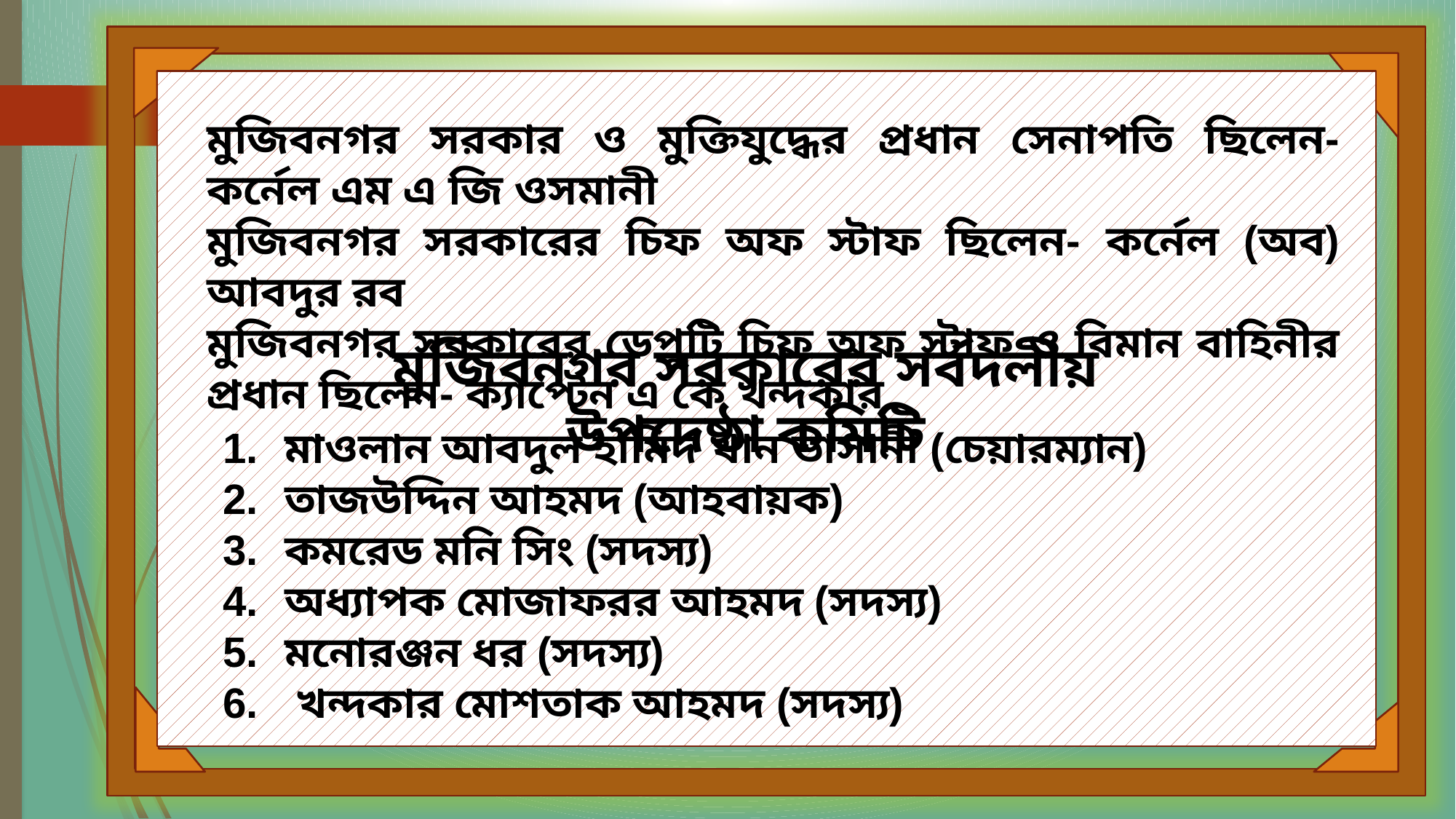

মুজিবনগর সরকার ও মুক্তিযুদ্ধের প্রধান সেনাপতি ছিলেন- কর্নেল এম এ জি ওসমানী
মুজিবনগর সরকারের চিফ অফ স্টাফ ছিলেন- কর্নেল (অব) আবদুর রব
মুজিবনগর সরকারের ডেপুটি চিফ অফ স্টাফ ও বিমান বাহিনীর প্রধান ছিলেন- ক্যাপ্টেন এ কে খন্দকার
মুজিবনগর সরকারের সর্বদলীয় উপদেষ্ঠা কমিটি
মাওলান আবদুল হামিদ খান ভাসানী (চেয়ারম্যান)
তাজউদ্দিন আহমদ (আহবায়ক)
কমরেড মনি সিং (সদস্য)
অধ্যাপক মোজাফরর আহমদ (সদস্য)
মনোরঞ্জন ধর (সদস্য)
 খন্দকার মোশতাক আহমদ (সদস্য)